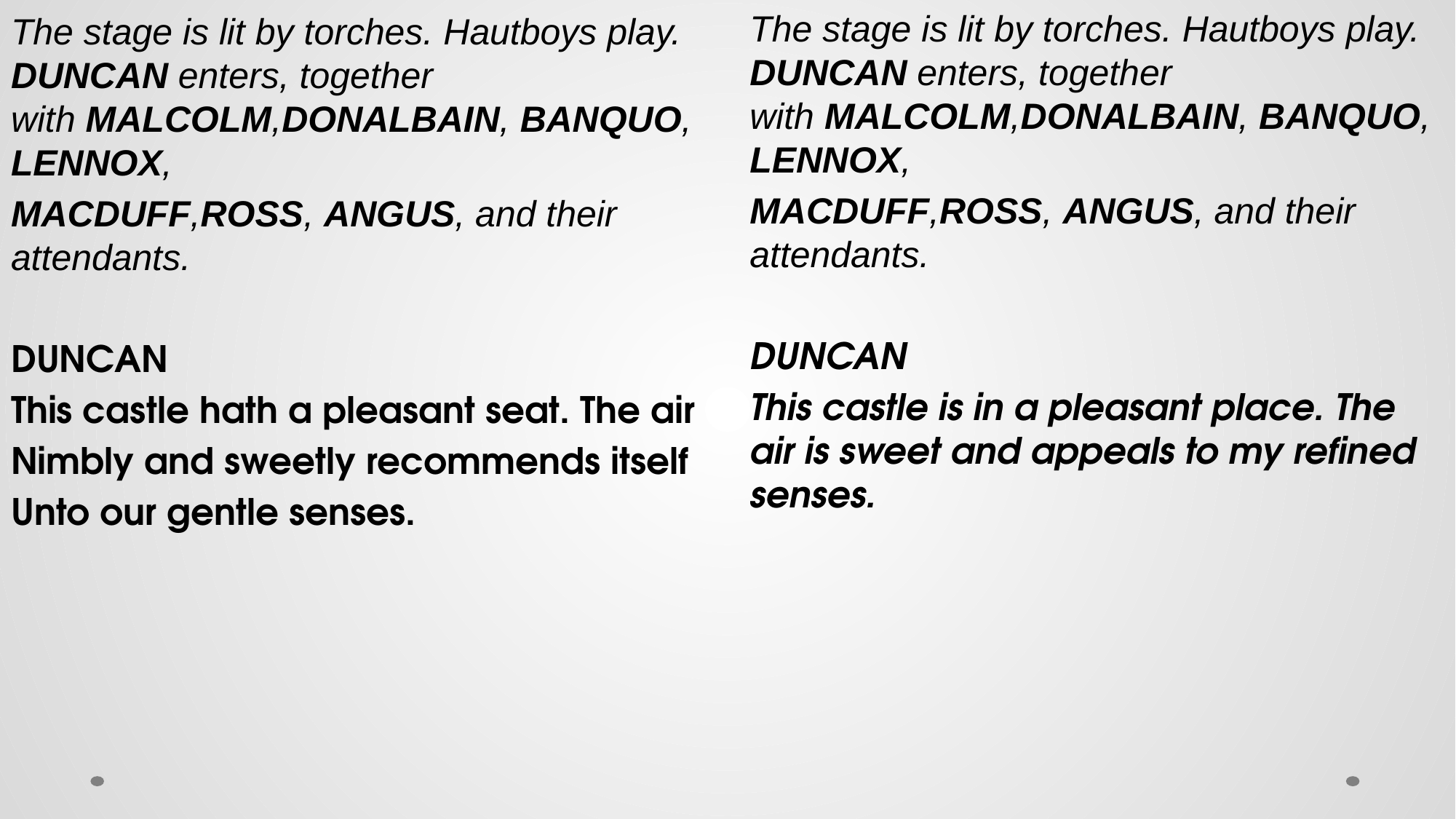

The stage is lit by torches. Hautboys play. DUNCAN enters, together with MALCOLM,DONALBAIN, BANQUO, LENNOX,
MACDUFF,ROSS, ANGUS, and their attendants.

DUNCAN
This castle is in a pleasant place. The air is sweet and appeals to my refined senses.
The stage is lit by torches. Hautboys play. DUNCAN enters, together with MALCOLM,DONALBAIN, BANQUO, LENNOX,
MACDUFF,ROSS, ANGUS, and their attendants.

DUNCAN
This castle hath a pleasant seat. The air
Nimbly and sweetly recommends itself
Unto our gentle senses.